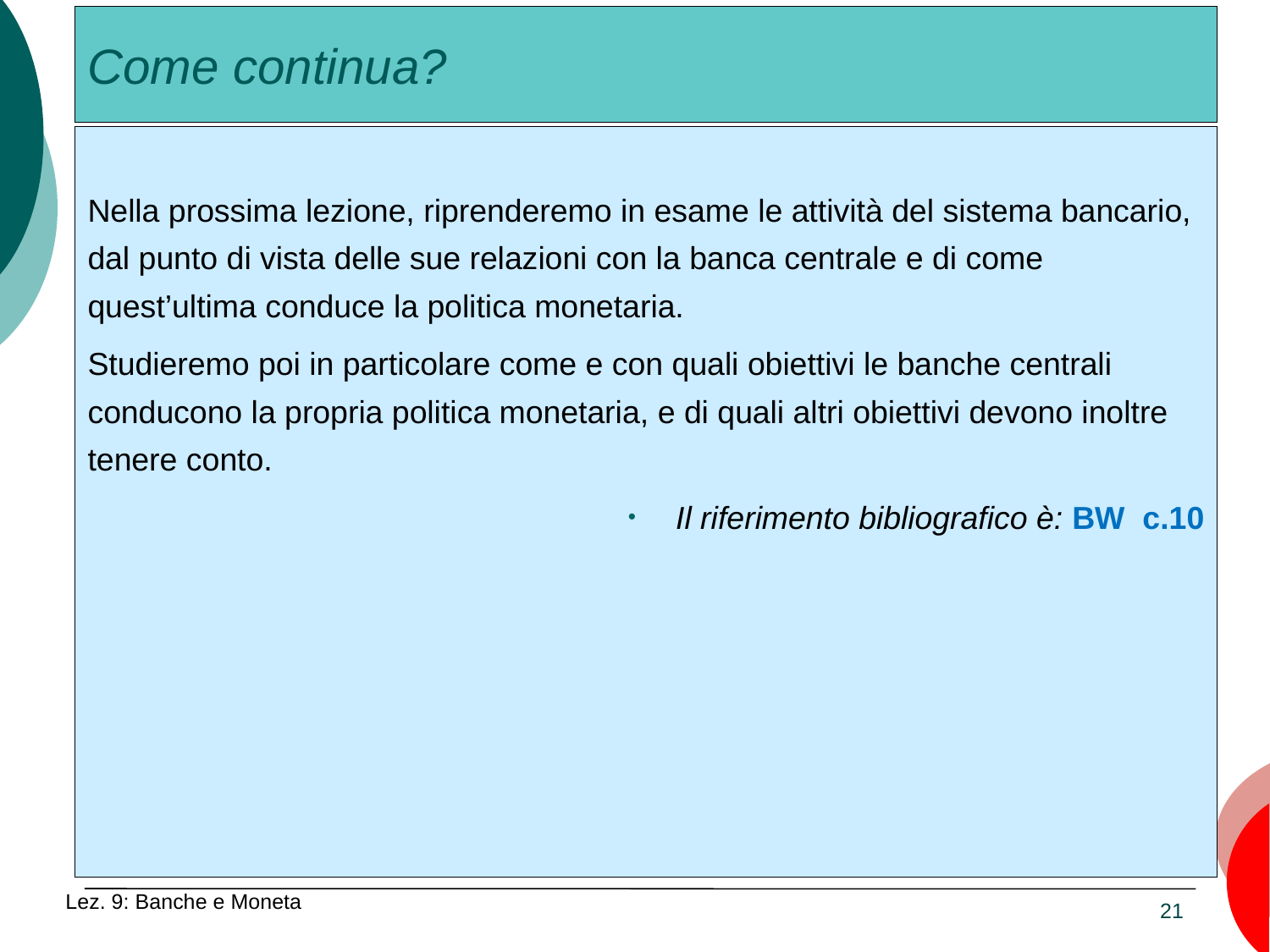

# Come continua?

Nella prossima lezione, riprenderemo in esame le attività del sistema bancario, dal punto di vista delle sue relazioni con la banca centrale e di come quest’ultima conduce la politica monetaria.
Studieremo poi in particolare come e con quali obiettivi le banche centrali conducono la propria politica monetaria, e di quali altri obiettivi devono inoltre tenere conto.
Il riferimento bibliografico è: BW  c.10

Lez. 9: Banche e Moneta